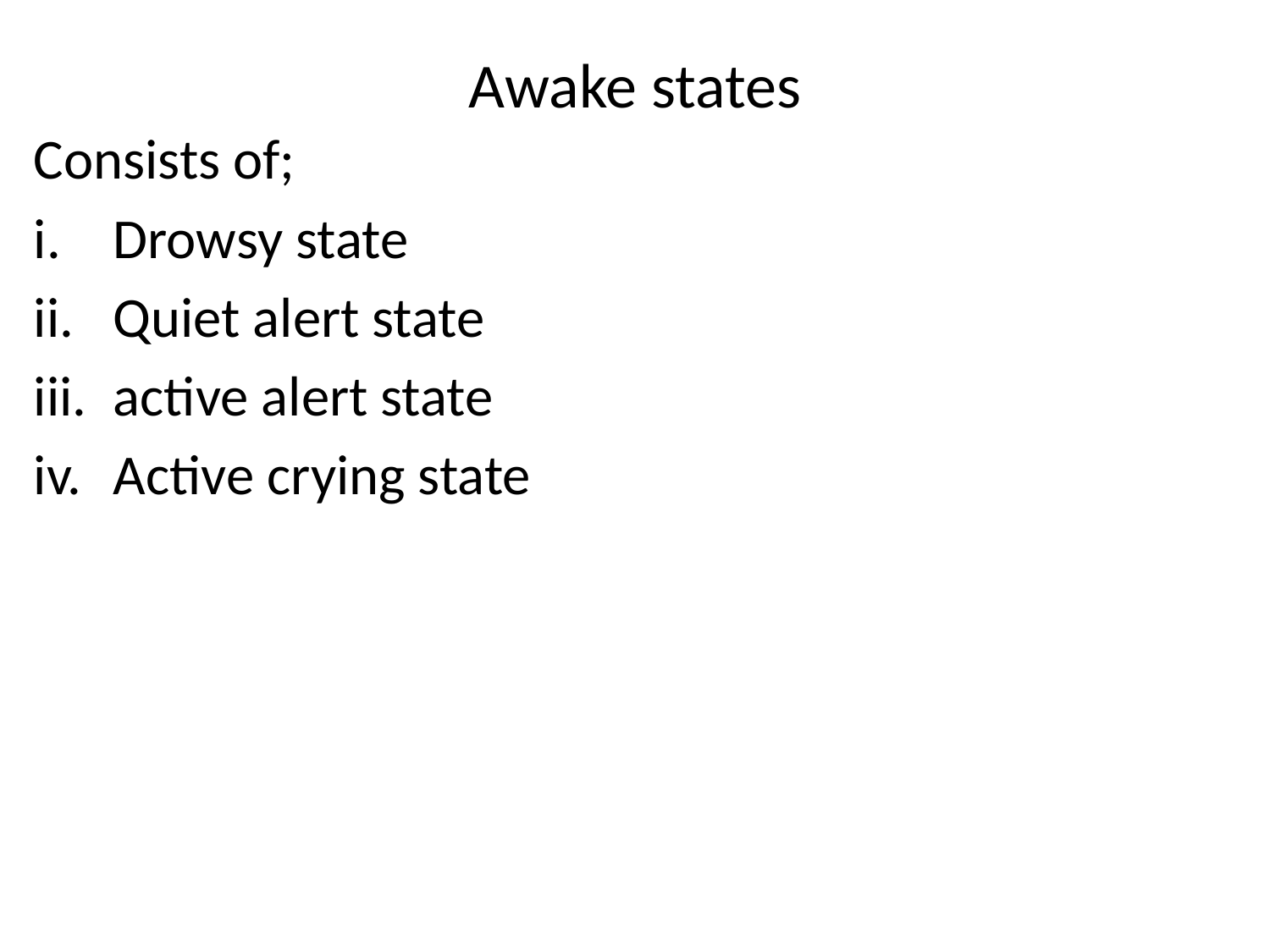

# Awake states
Consists of;
Drowsy state
Quiet alert state
active alert state
Active crying state